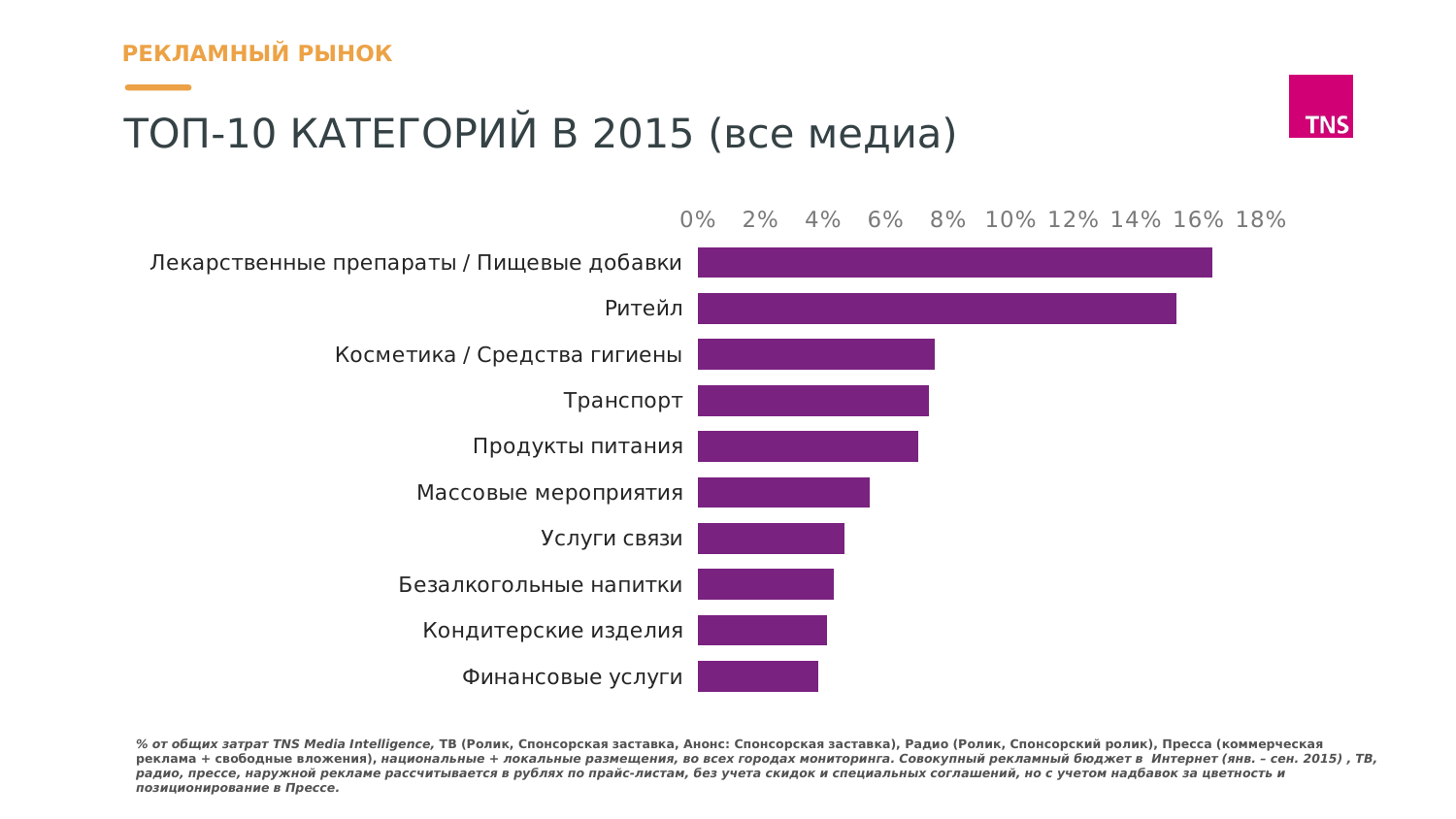

ТОП-10 КАТЕГОРИЙ В 2015 (все медиа)

### Chart

| Category | 2 015 |
|---|---|
| Лекарственные препараты / Пищевые добавки | 0.16456876881384397 |
| Ритейл | 0.1530035953051654 |
| Косметика / Средства гигиены | 0.07586439475948842 |
| Транспорт | 0.07399174768661264 |
| Продукты питания | 0.07036881963785639 |
| Массовые мероприятия | 0.05511055907323852 |
| Услуги связи | 0.04676668595645342 |
| Безалкогольные напитки | 0.043493742754655486 |
| Кондитерские изделия | 0.04136468005362365 |
| Финансовые услуги | 0.038606643293095405 |
% от общих затрат TNS Media Intelligence, ТВ (Ролик, Спонсорская заставка, Анонс: Спонсорская заставка), Радио (Ролик, Спонсорский ролик), Пресса (коммерческая реклама + свободные вложения), национальные + локальные размещения, во всех городах мониторинга. Совокупный рекламный бюджет в  Интернет (янв. – сен. 2015) , ТВ, радио, прессе, наружной рекламе рассчитывается в рублях по прайс-листам, без учета скидок и специальных соглашений, но с учетом надбавок за цветность и позиционирование в Прессе.